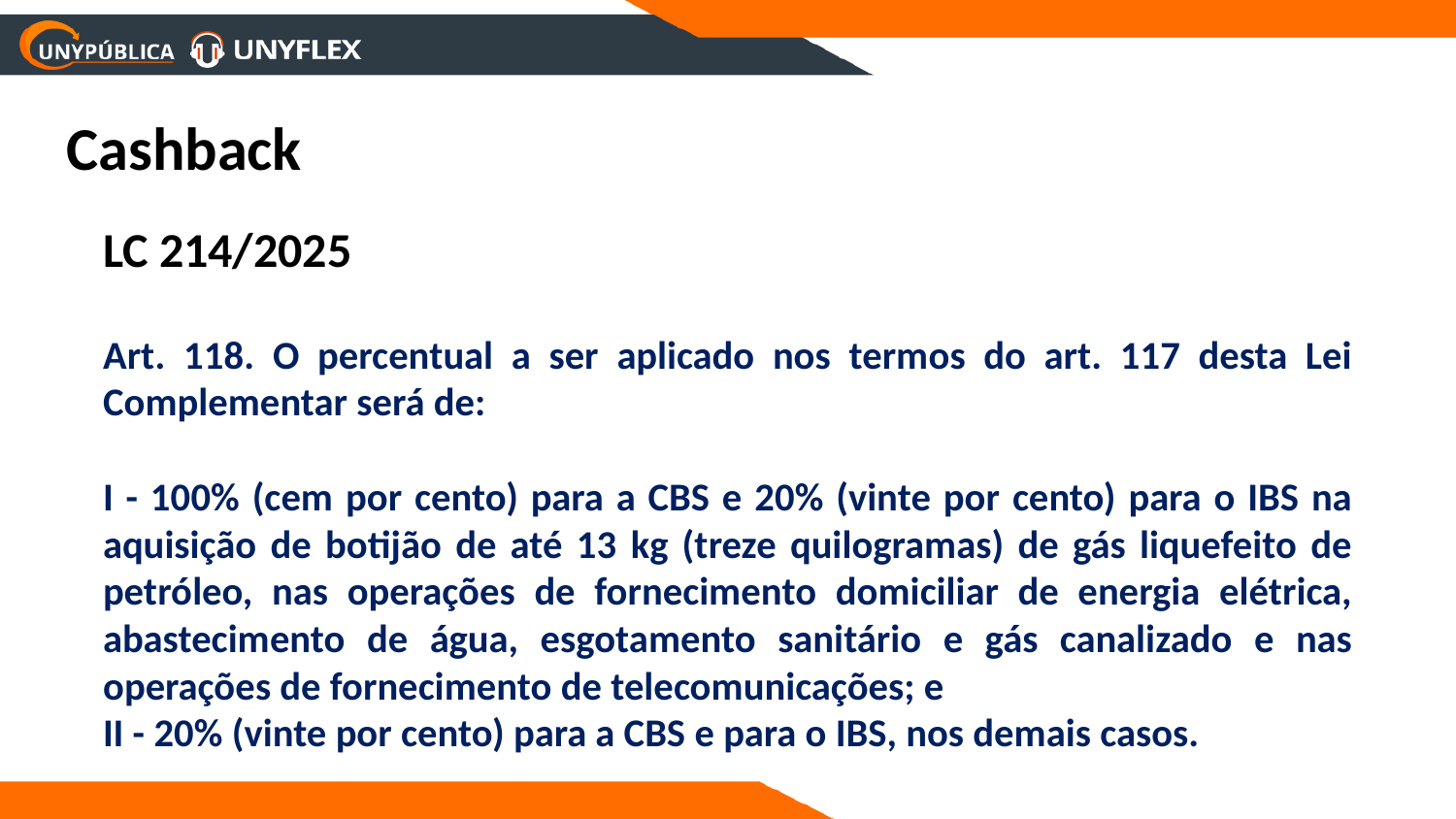

Cashback
LC 214/2025

Art. 118. O percentual a ser aplicado nos termos do art. 117 desta Lei Complementar será de:

I - 100% (cem por cento) para a CBS e 20% (vinte por cento) para o IBS na aquisição de botijão de até 13 kg (treze quilogramas) de gás liquefeito de petróleo, nas operações de fornecimento domiciliar de energia elétrica, abastecimento de água, esgotamento sanitário e gás canalizado e nas operações de fornecimento de telecomunicações; e
II - 20% (vinte por cento) para a CBS e para o IBS, nos demais casos.